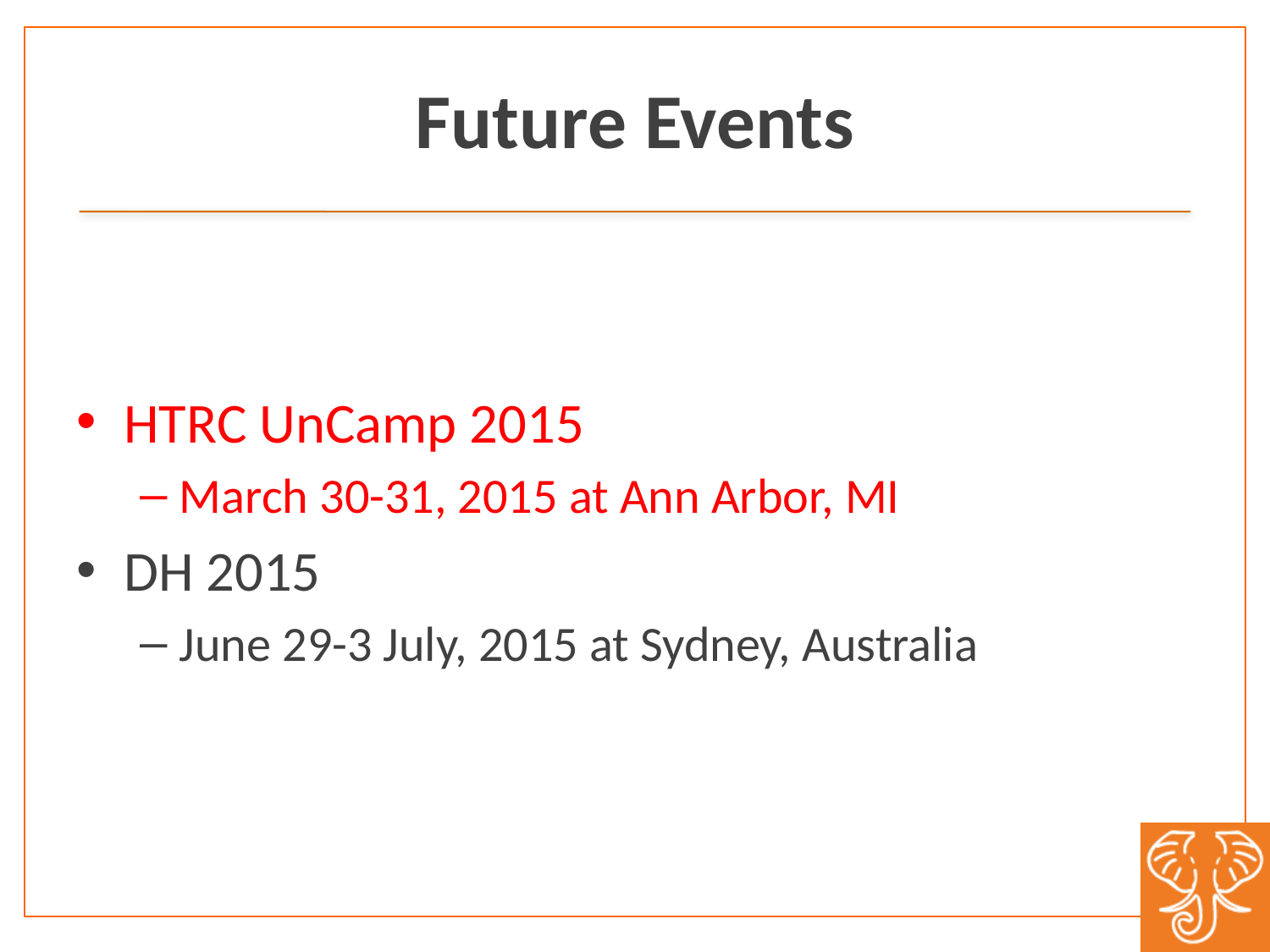

# Future Events

HTRC UnCamp 2015
March 30-31, 2015 at Ann Arbor, MI
DH 2015
June 29-3 July, 2015 at Sydney, Australia